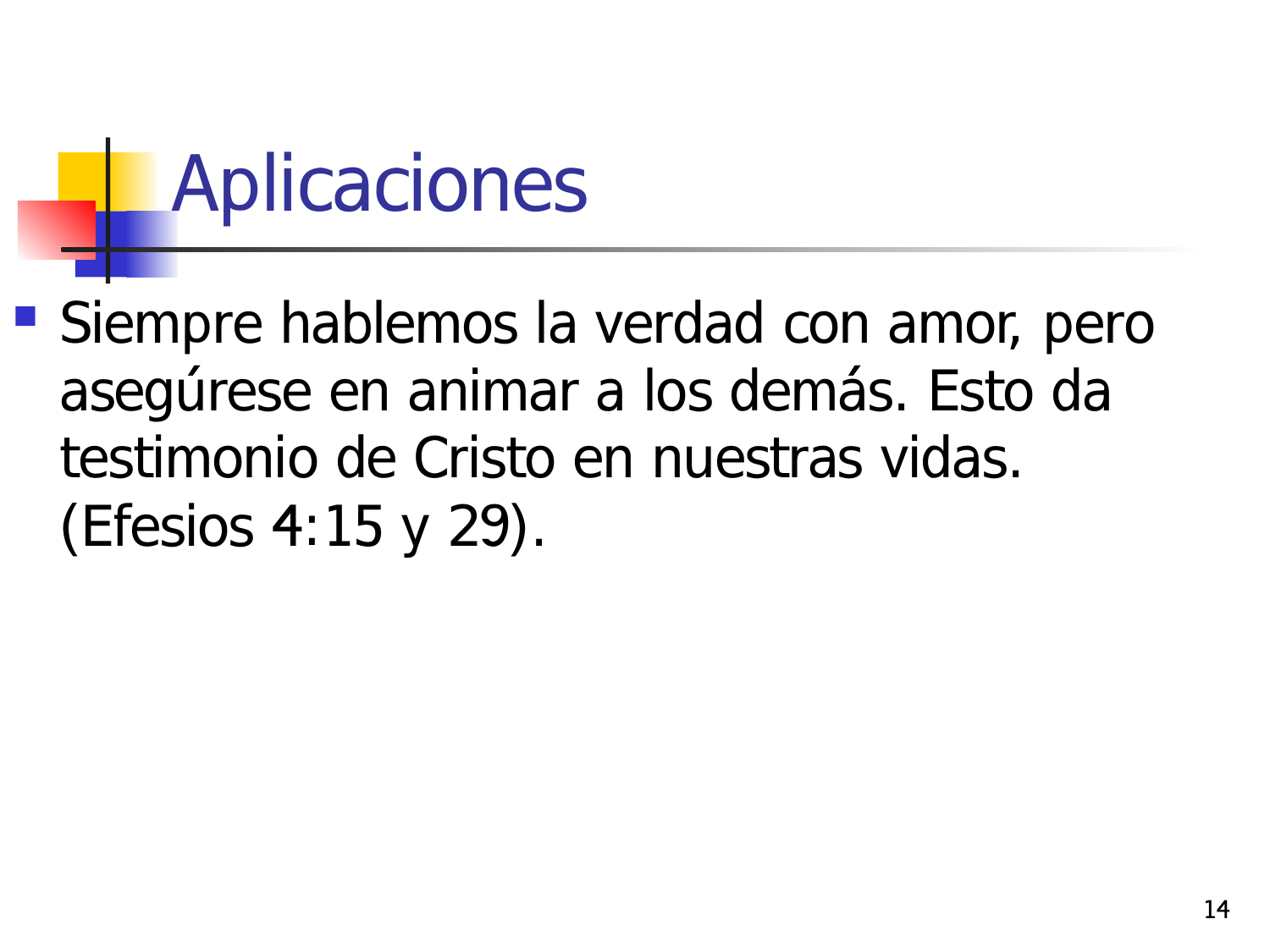

# Aplicaciones
Siempre hablemos la verdad con amor, pero asegúrese en animar a los demás. Esto da testimonio de Cristo en nuestras vidas. (Efesios 4:15 y 29).
14